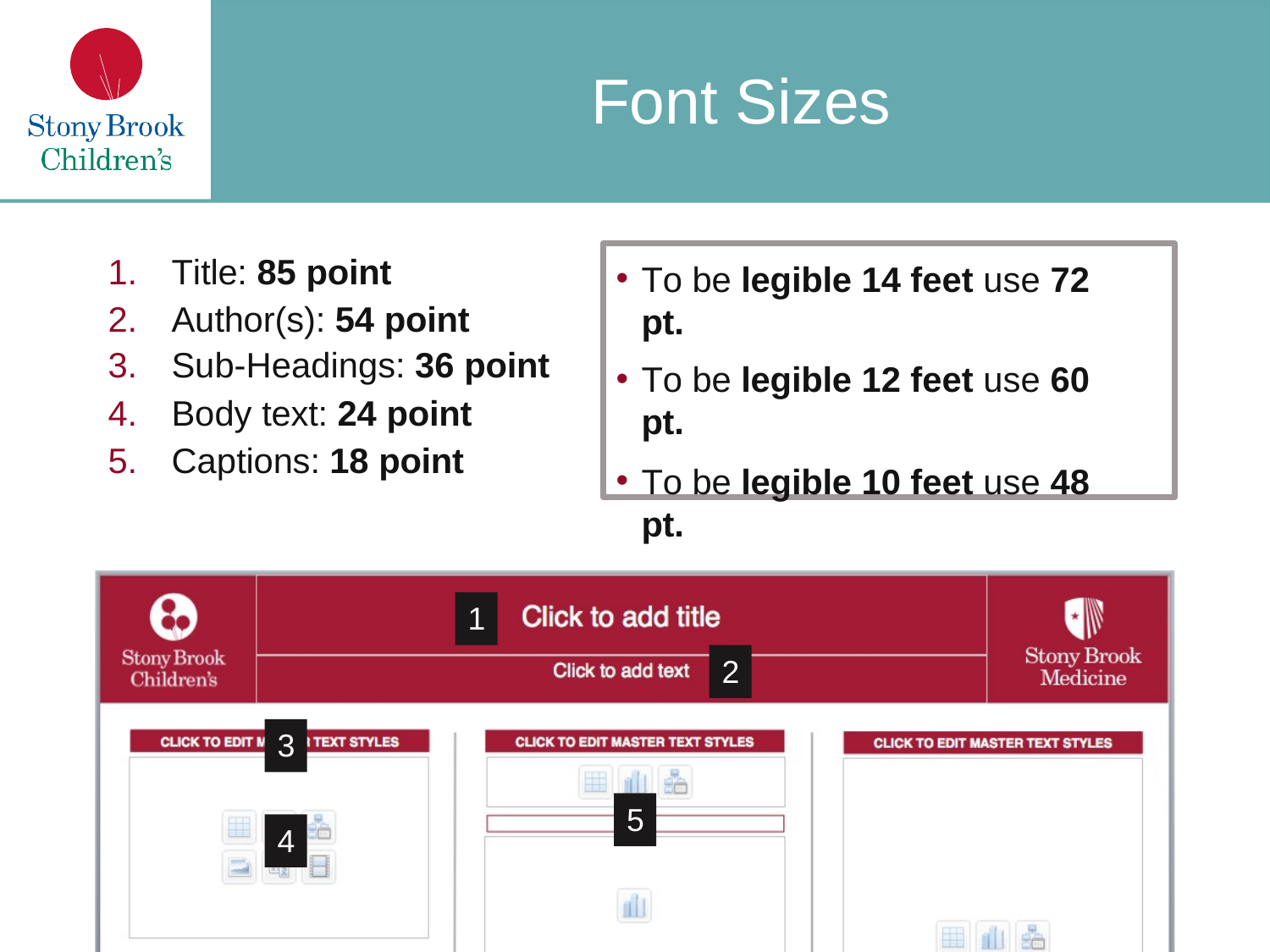

# Font Sizes

Title: 85 point
Author(s): 54 point
Sub-Headings: 36 point
Body text: 24 point
Captions: 18 point
To be legible 14 feet use 72 pt.

To be legible 12 feet use 60 pt.

To be legible 10 feet use 48 pt.

To be legible 6 feet use 30 pt.

1

2

3

4

5